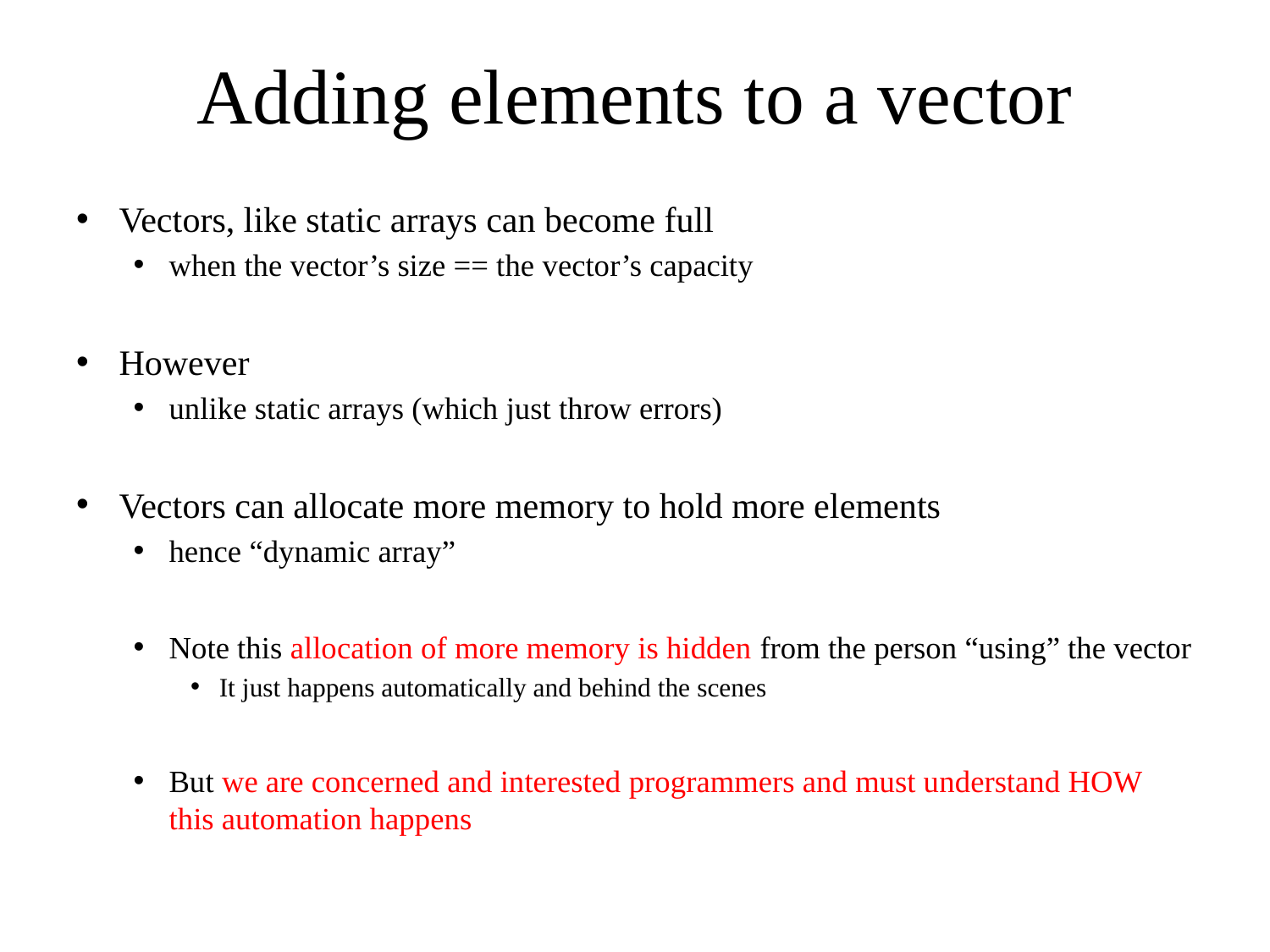

# Adding elements to a vector
Vectors, like static arrays can become full
when the vector’s size == the vector’s capacity

However
unlike static arrays (which just throw errors)

Vectors can allocate more memory to hold more elements
hence “dynamic array”

Note this allocation of more memory is hidden from the person “using” the vector
It just happens automatically and behind the scenes

But we are concerned and interested programmers and must understand HOW this automation happens